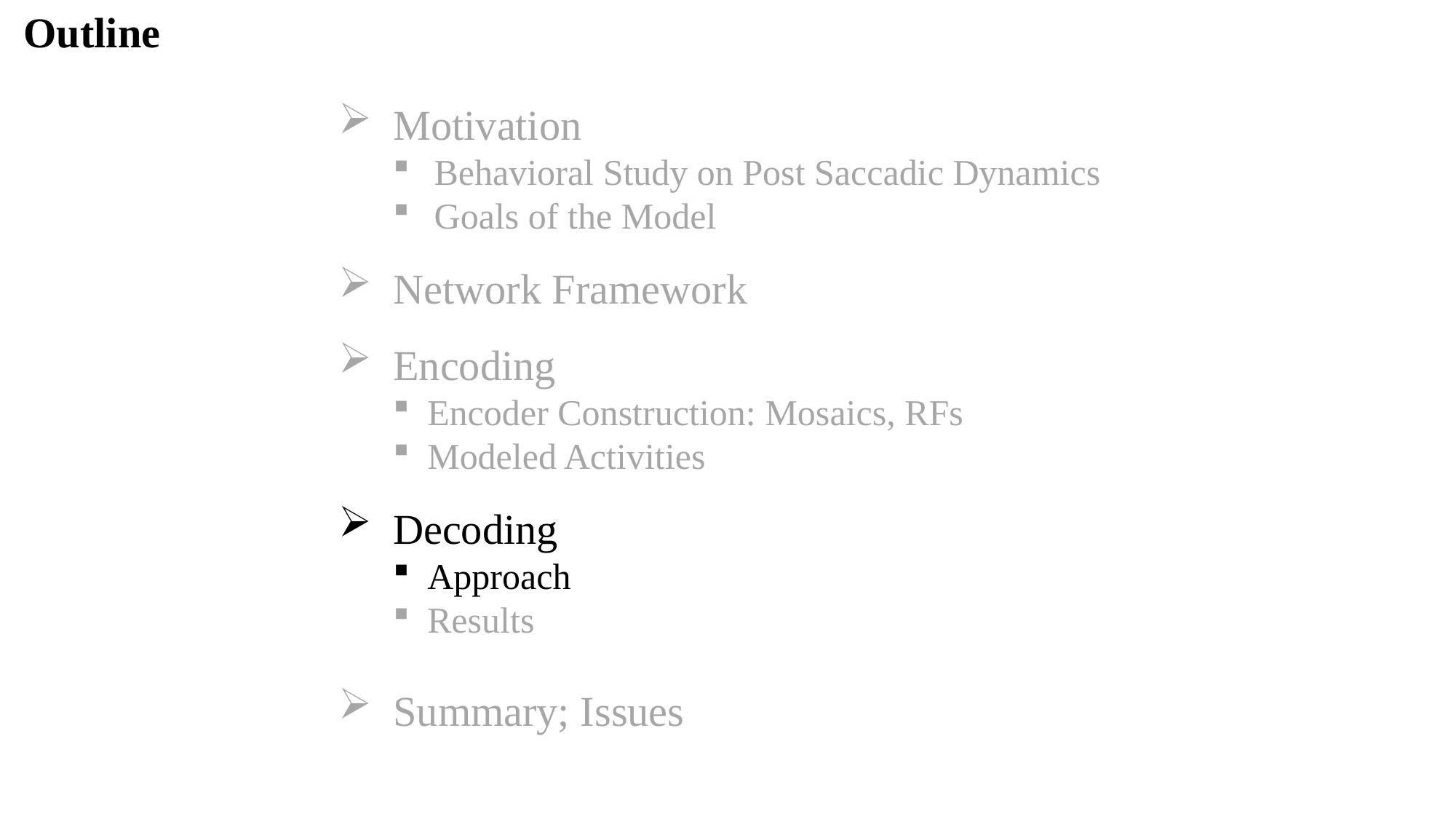

Outline
Motivation
Behavioral Study on Post Saccadic Dynamics
Goals of the Model

Network Framework

Encoding
Encoder Construction: Mosaics, RFs
Modeled Activities

Decoding
Approach
Results

Summary; Issues